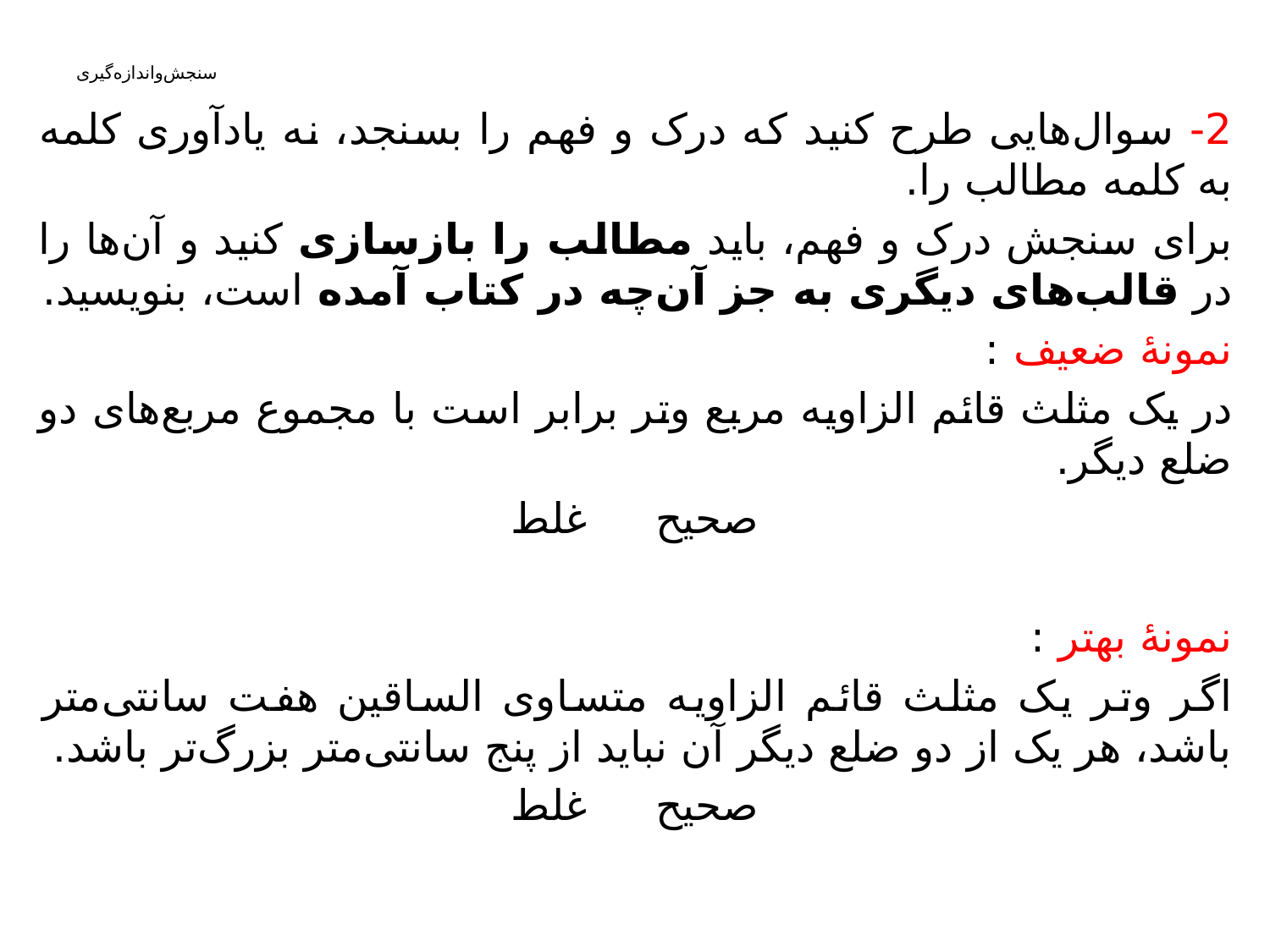

2- سوال‌هایی طرح کنید که درک و فهم را بسنجد، نه یادآوری کلمه به کلمه مطالب را.
برای سنجش درک و فهم، باید مطالب را بازسازی کنید و آن‌ها را در قالب‌های دیگری به جز آن‌چه در کتاب آمده است، بنویسید.
نمونۀ ضعیف :
در یک مثلث قائم الزاویه مربع وتر برابر است با مجموع مربع‌های دو ضلع دیگر.
صحیح     غلط

نمونۀ بهتر :
اگر وتر یک مثلث قائم الزاویه متساوی الساقین هفت سانتی‌متر باشد، هر یک از دو ضلع دیگر آن نباید از پنج سانتی‌متر بزرگ‌تر باشد.
 صحیح     غلط

# سنجش‌واندازه‌گیری